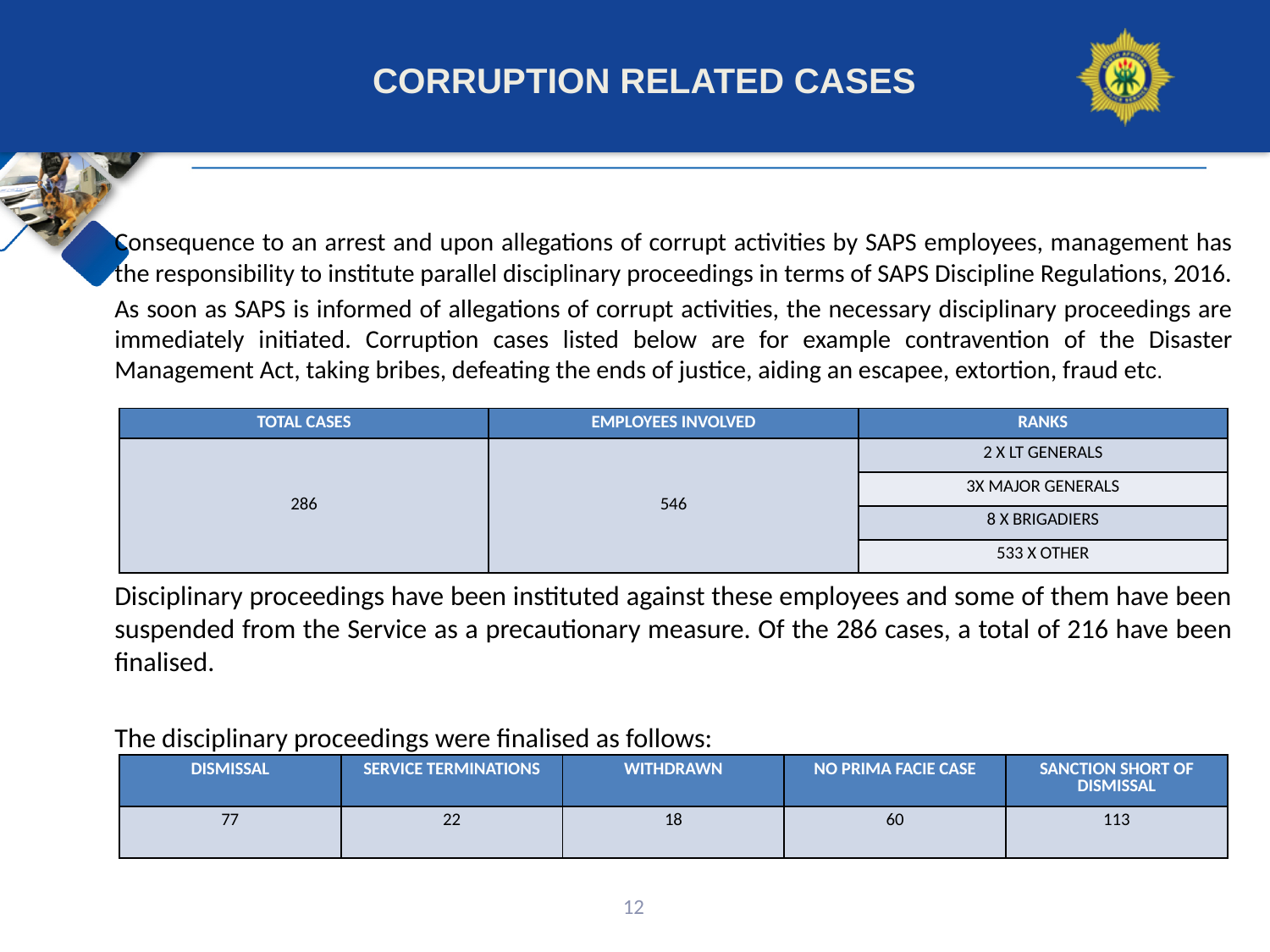

# CORRUPTION RELATED CASES
Consequence to an arrest and upon allegations of corrupt activities by SAPS employees, management has the responsibility to institute parallel disciplinary proceedings in terms of SAPS Discipline Regulations, 2016.
As soon as SAPS is informed of allegations of corrupt activities, the necessary disciplinary proceedings are immediately initiated. Corruption cases listed below are for example contravention of the Disaster Management Act, taking bribes, defeating the ends of justice, aiding an escapee, extortion, fraud etc.

Disciplinary proceedings have been instituted against these employees and some of them have been suspended from the Service as a precautionary measure. Of the 286 cases, a total of 216 have been finalised.

The disciplinary proceedings were finalised as follows:

| TOTAL CASES | EMPLOYEES INVOLVED | RANKS |
| --- | --- | --- |
| 286 | 546 | 2 X LT GENERALS |
|  |  | 3X MAJOR GENERALS |
|  |  | 8 X BRIGADIERS |
|  |  | 533 X OTHER |
| DISMISSAL | SERVICE TERMINATIONS | WITHDRAWN | NO PRIMA FACIE CASE | SANCTION SHORT OF DISMISSAL |
| --- | --- | --- | --- | --- |
| 77 | 22 | 18 | 60 | 113 |
12